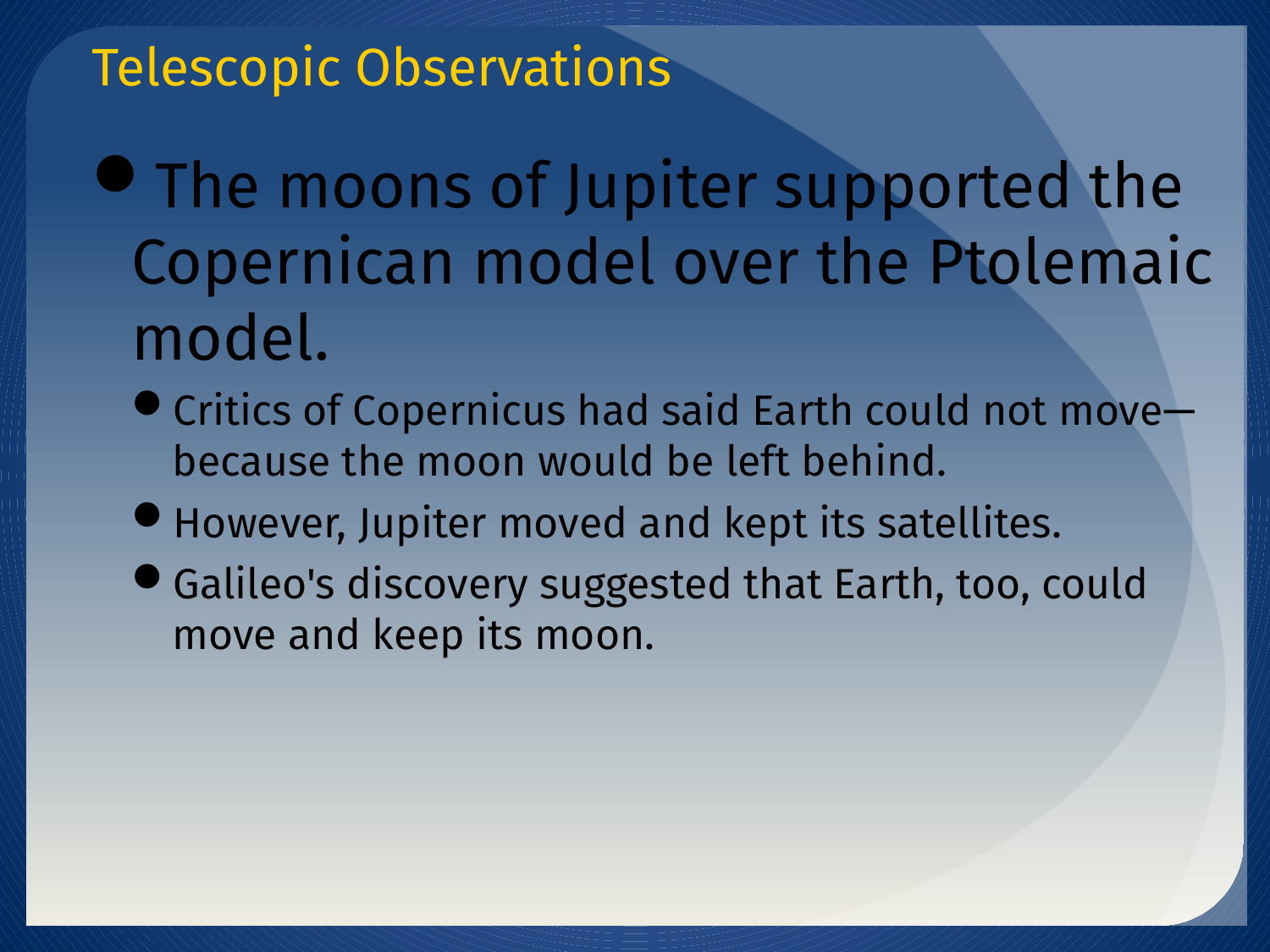

# Telescopic Observations
The moons of Jupiter supported the Copernican model over the Ptolemaic model.
Critics of Copernicus had said Earth could not move—because the moon would be left behind.
However, Jupiter moved and kept its satellites.
Galileo's discovery suggested that Earth, too, could move and keep its moon.